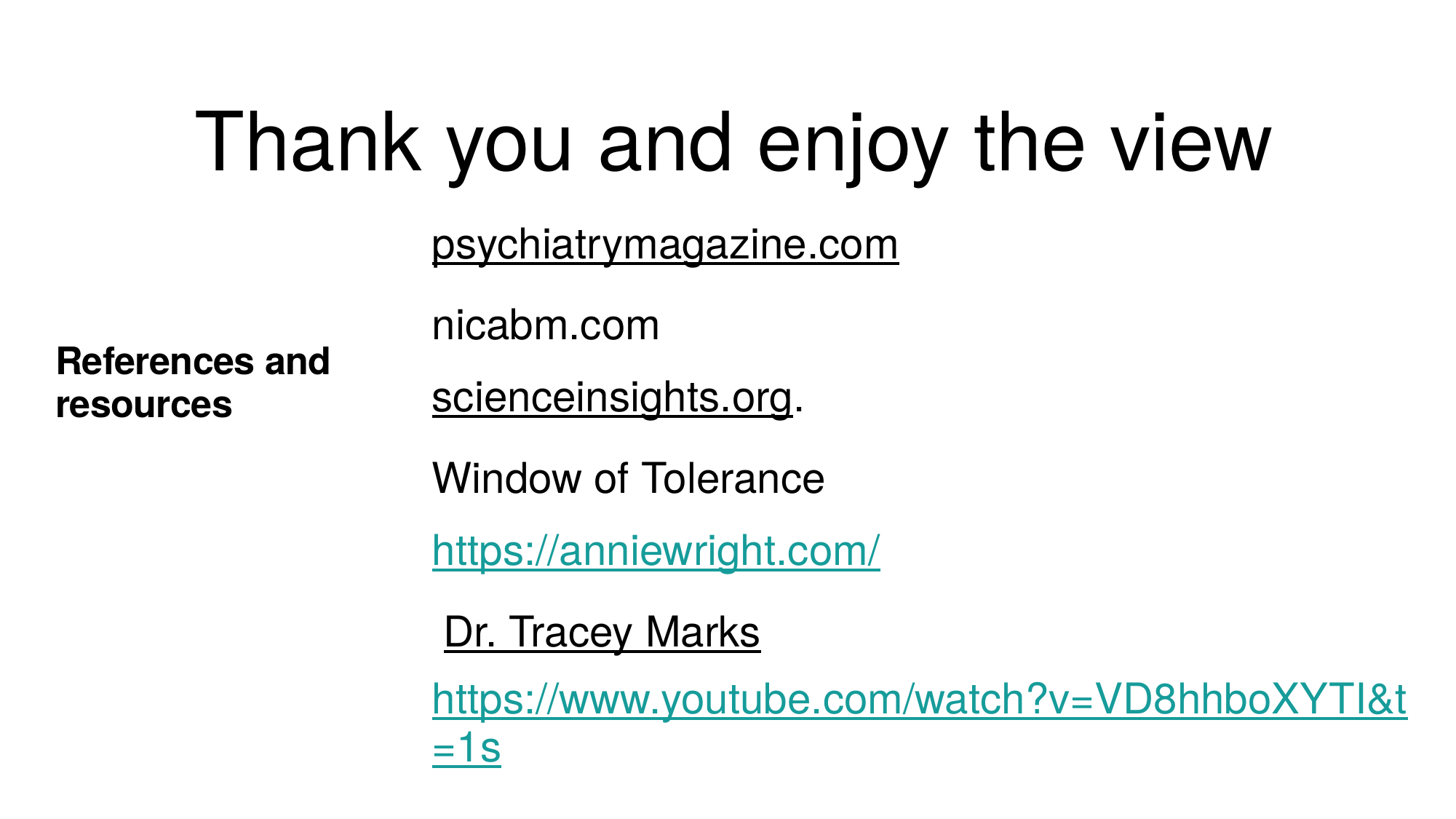

Thank you and enjoy the view
psychiatrymagazine.com
nicabm.com
scienceinsights.org.
Window of Tolerance
https://anniewright.com/
 Dr. Tracey Marks https://www.youtube.com/watch?v=VD8hhboXYTI&t=1s

# References and resources